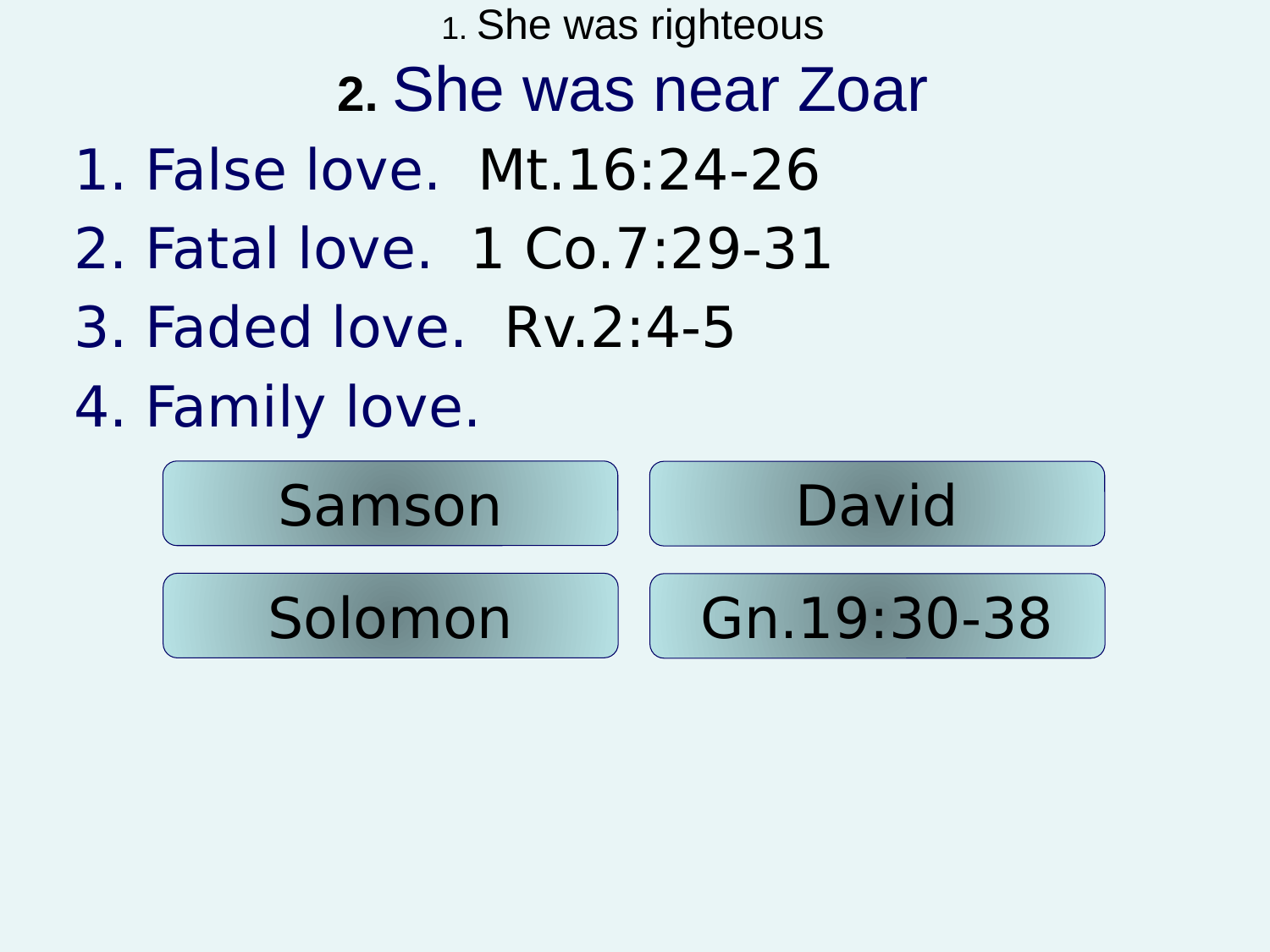

# 1. She was righteous 2. She was near Zoar
False love.  Mt.16:24-26
Fatal love.  1 Co.7:29-31
Faded love.  Rv.2:4-5
Family love.

Samson
David
Solomon
Gn.19:30-38